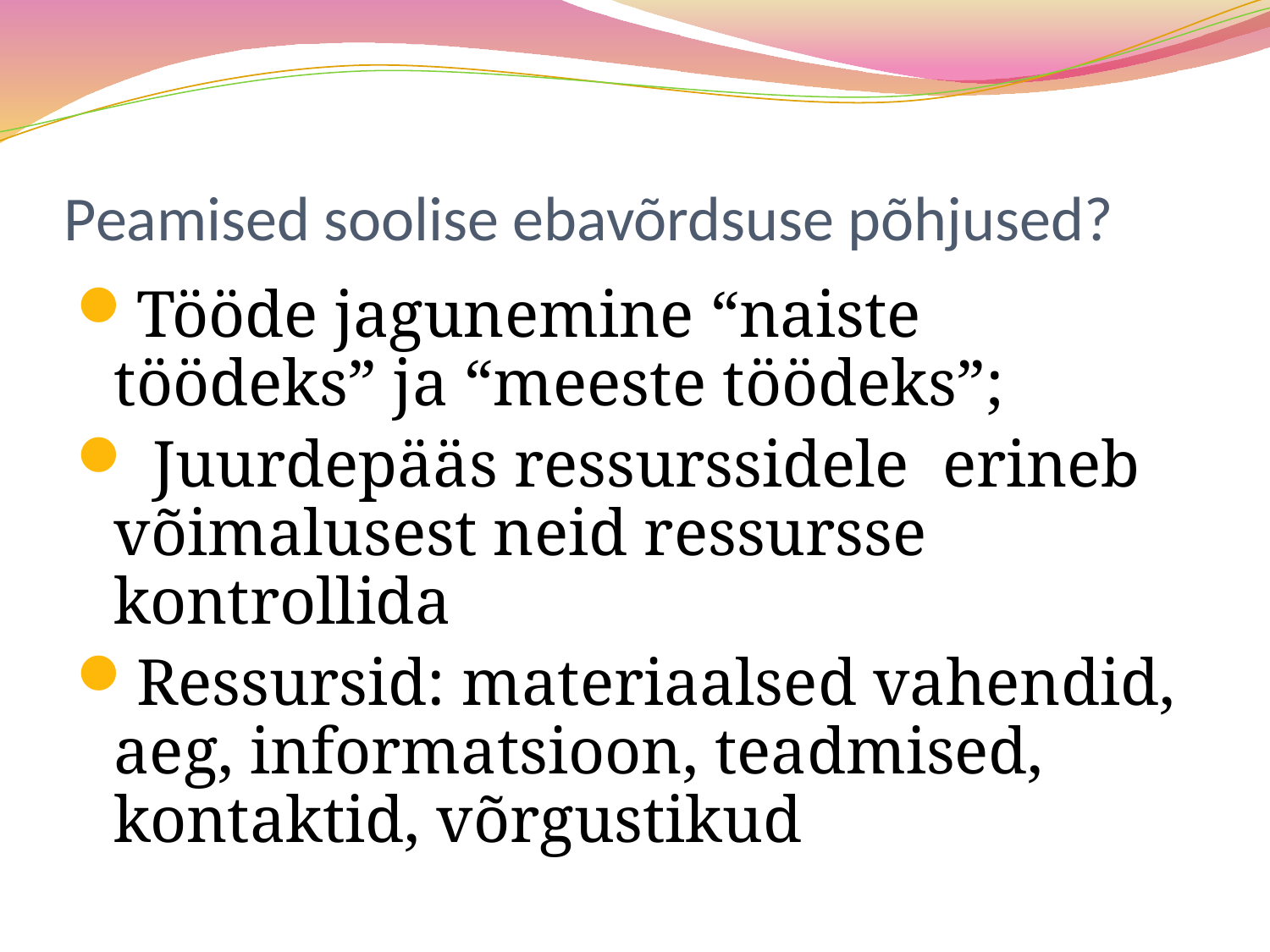

# Peamised soolise ebavõrdsuse põhjused?
Tööde jagunemine “naiste töödeks” ja “meeste töödeks”;
 Juurdepääs ressurssidele  erineb  võimalusest neid ressursse kontrollida
Ressursid: materiaalsed vahendid, aeg, informatsioon, teadmised, kontaktid, võrgustikud